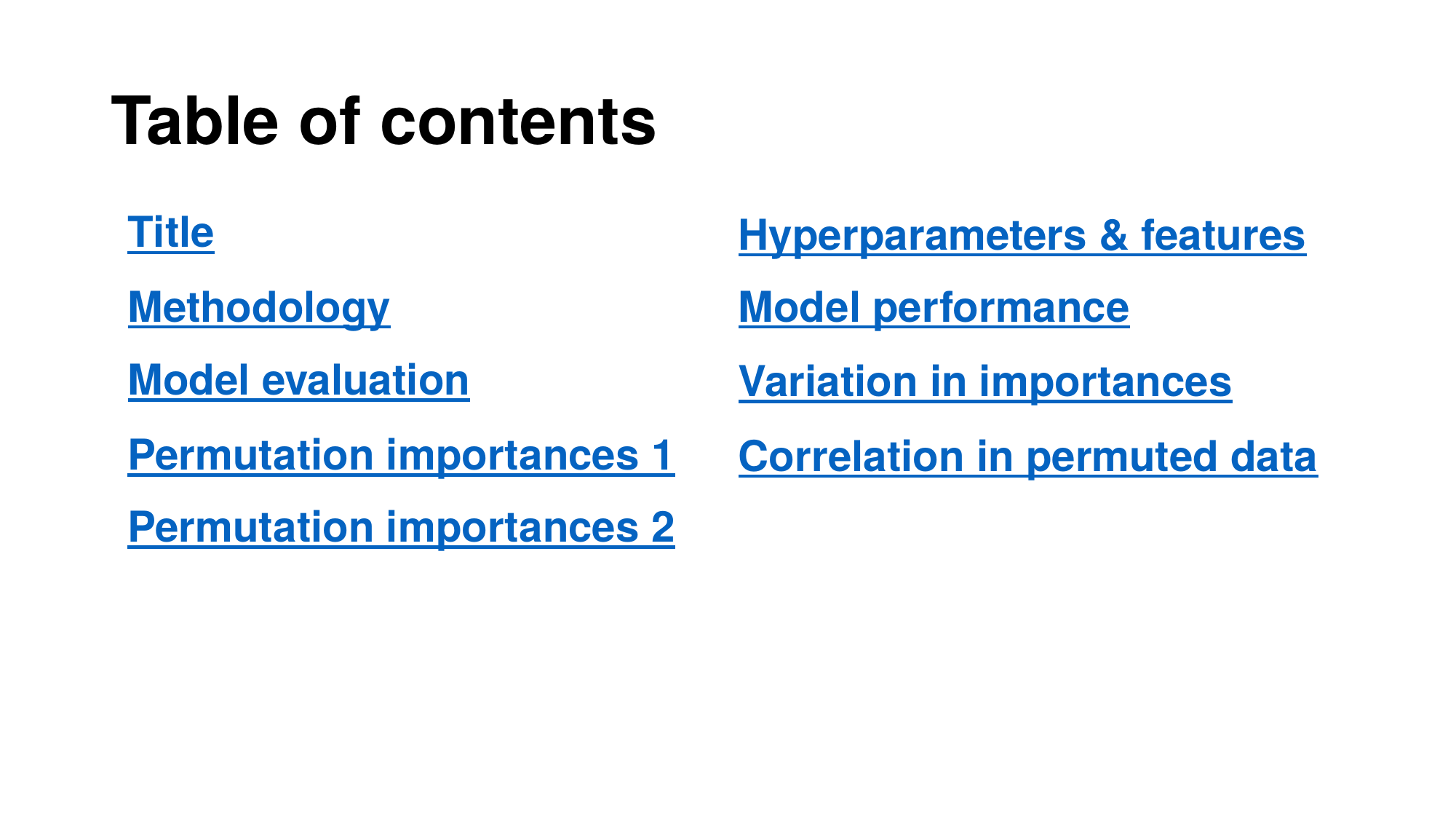

# Table of contents
Title
Hyperparameters & features
Methodology
Model performance
Model evaluation
Variation in importances
Permutation importances 1
Correlation in permuted data
Permutation importances 2